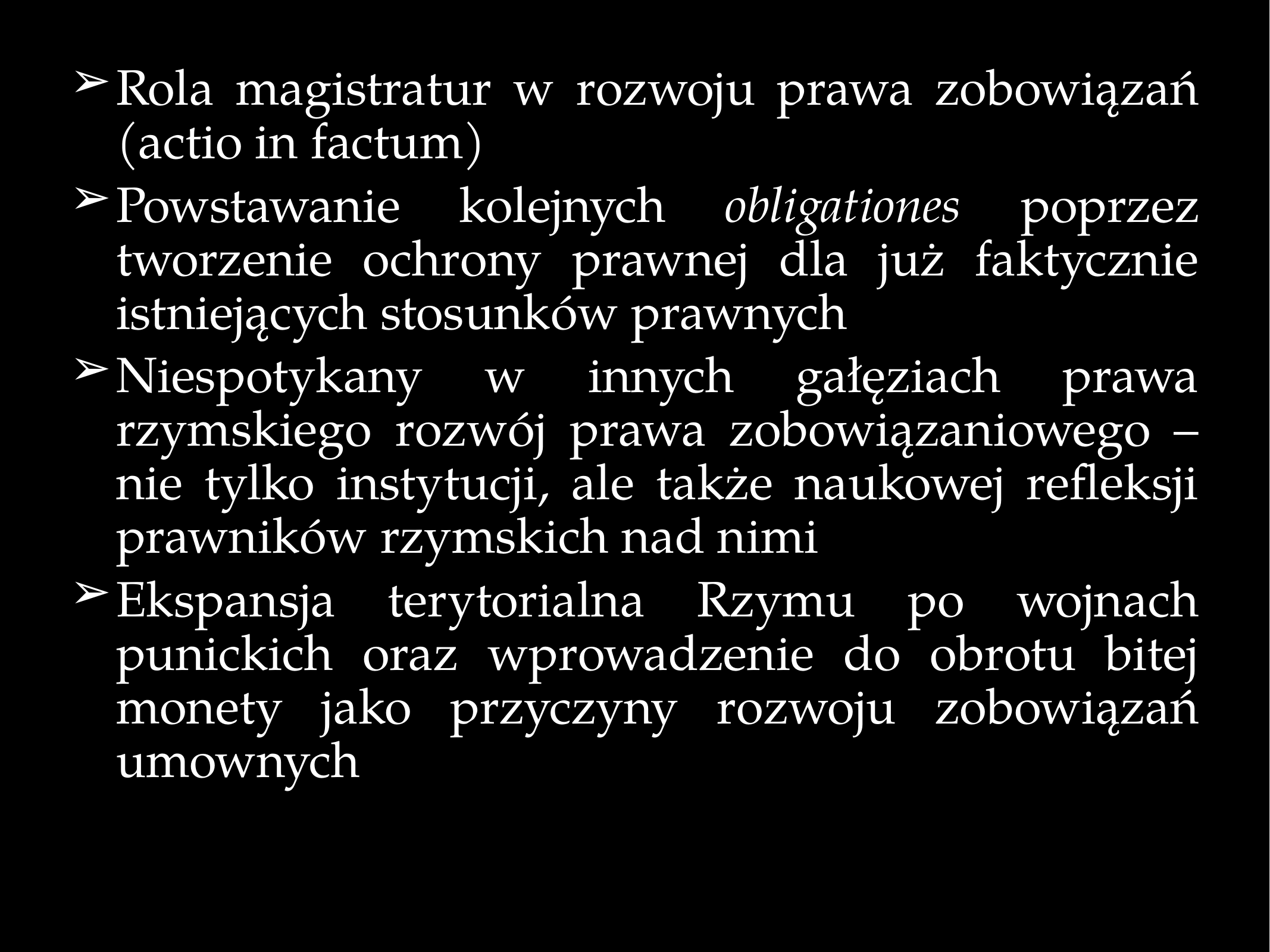

Rola magistratur w rozwoju prawa zobowiązań (actio in factum)
Powstawanie kolejnych obligationes poprzez tworzenie ochrony prawnej dla już faktycznie istniejących stosunków prawnych
Niespotykany w innych gałęziach prawa rzymskiego rozwój prawa zobowiązaniowego – nie tylko instytucji, ale także naukowej refleksji prawników rzymskich nad nimi
Ekspansja terytorialna Rzymu po wojnach punickich oraz wprowadzenie do obrotu bitej monety jako przyczyny rozwoju zobowiązań umownych